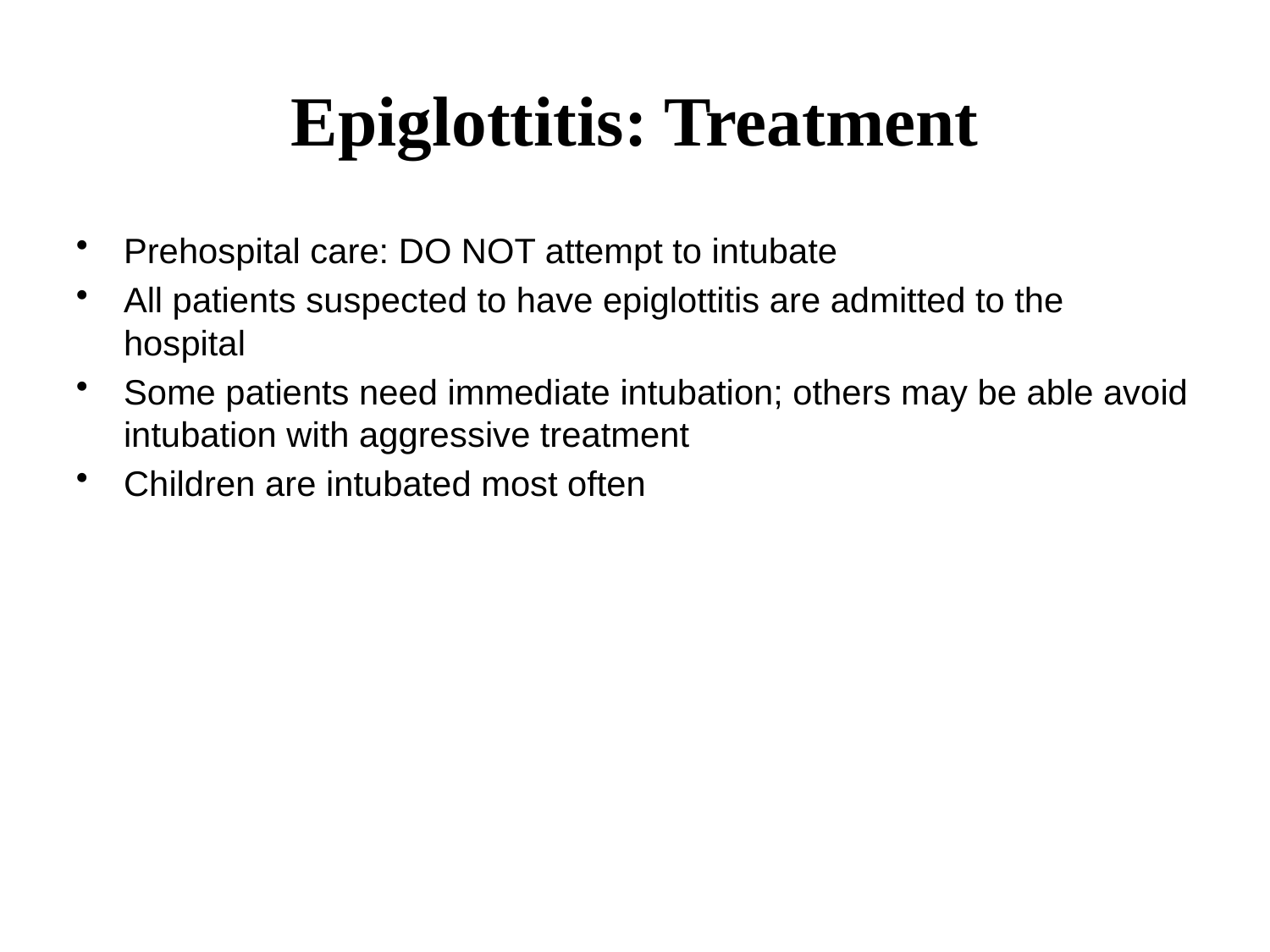

# Epiglottitis: Treatment
Prehospital care: DO NOT attempt to intubate
All patients suspected to have epiglottitis are admitted to the hospital
Some patients need immediate intubation; others may be able avoid intubation with aggressive treatment
Children are intubated most often